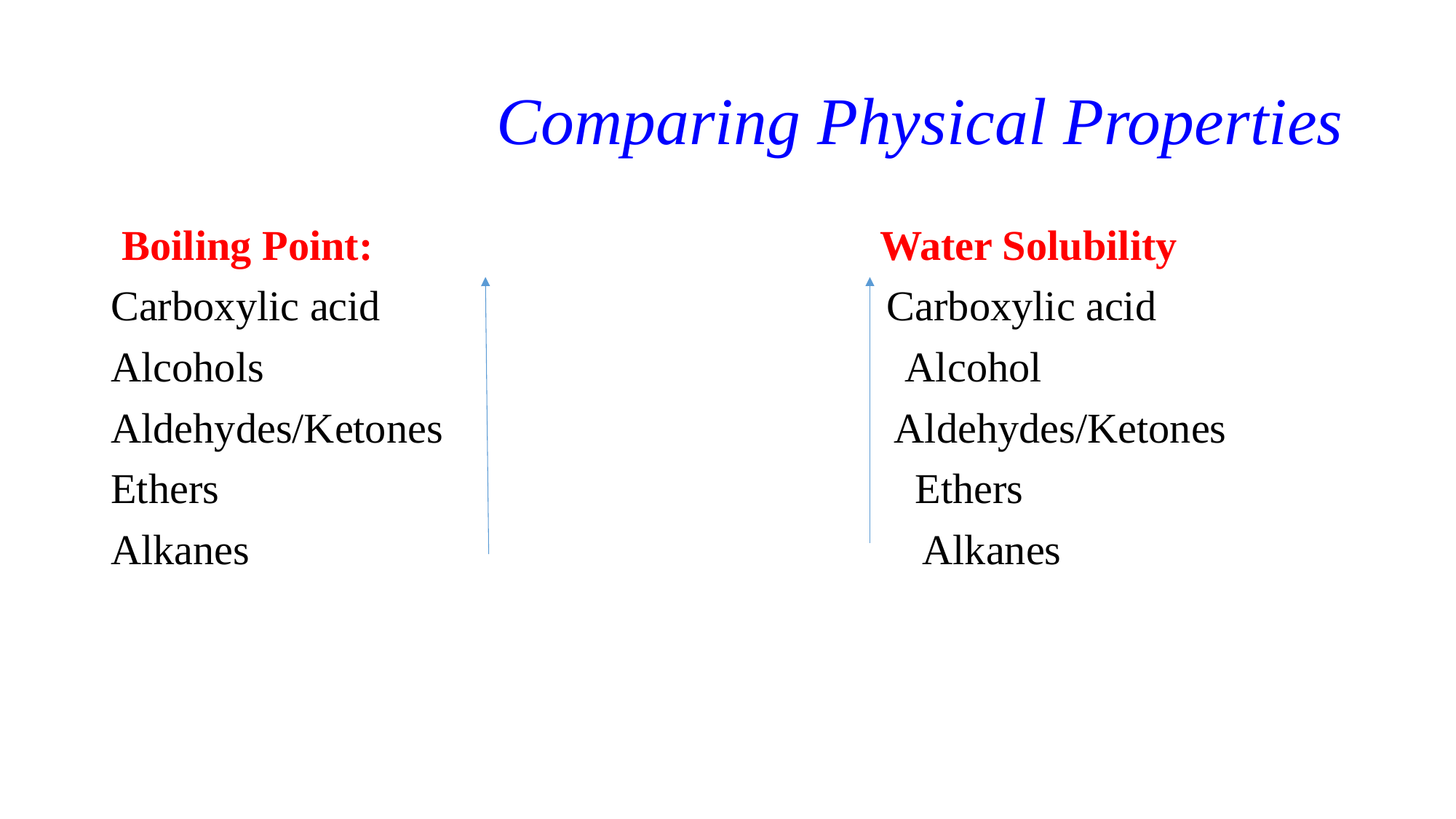

# Comparing Physical Properties
Boiling Point:                                                Water Solubility
Carboxylic acid                                                Carboxylic acid
Alcohols                                                             Alcohol
Aldehydes/Ketones                                           Aldehydes/Ketones
Ethers                                                                  Ethers
Alkanes                                                                Alkanes